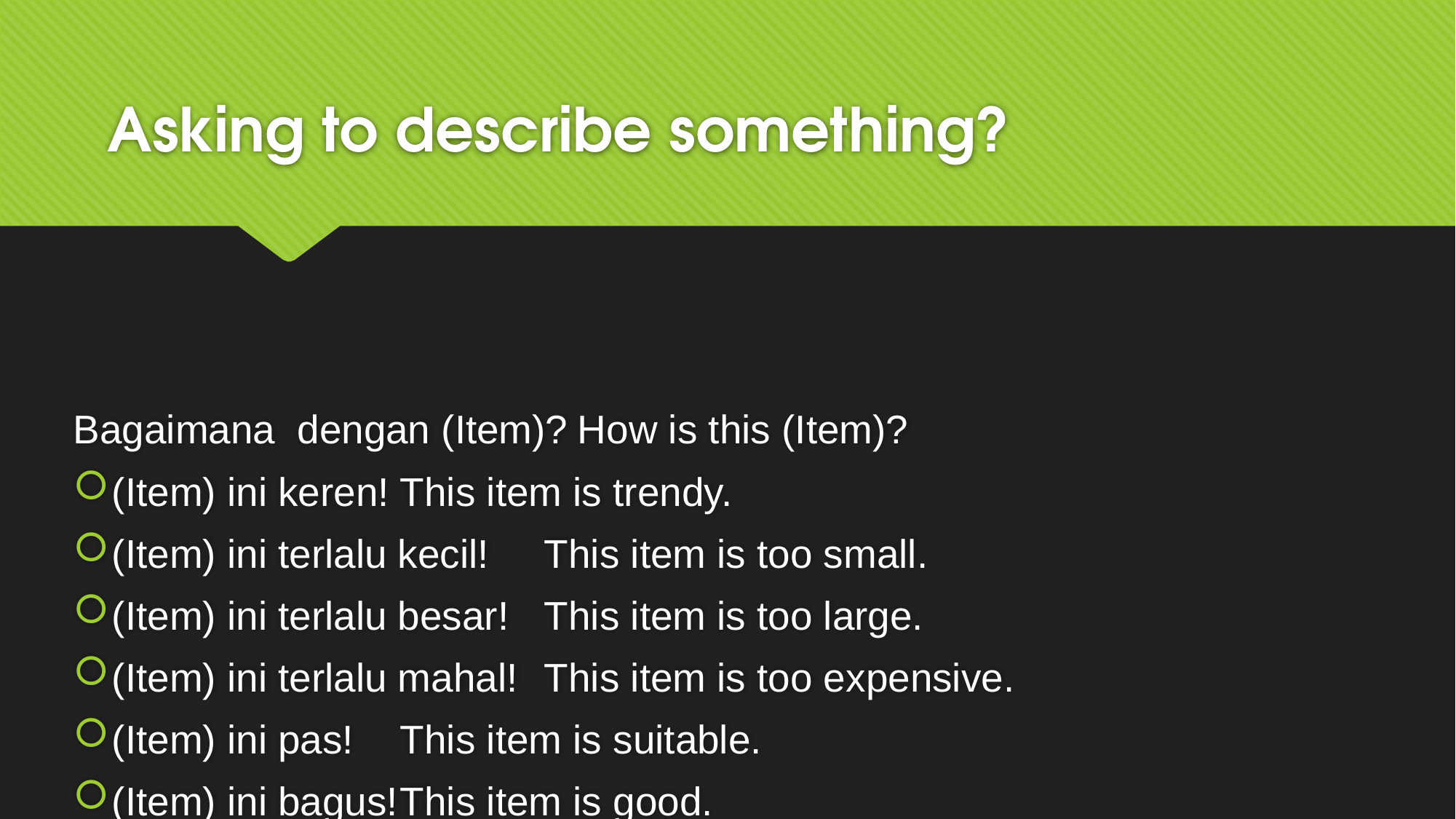

# Asking to describe something?
Bagaimana  dengan (Item)?	How is this (Item)?
(Item) ini keren!				This item is trendy.
(Item) ini terlalu kecil!		This item is too small.
(Item) ini terlalu besar!		This item is too large.
(Item) ini terlalu mahal!		This item is too expensive.
(Item) ini pas!					This item is suitable.
(Item) ini bagus!				This item is good.